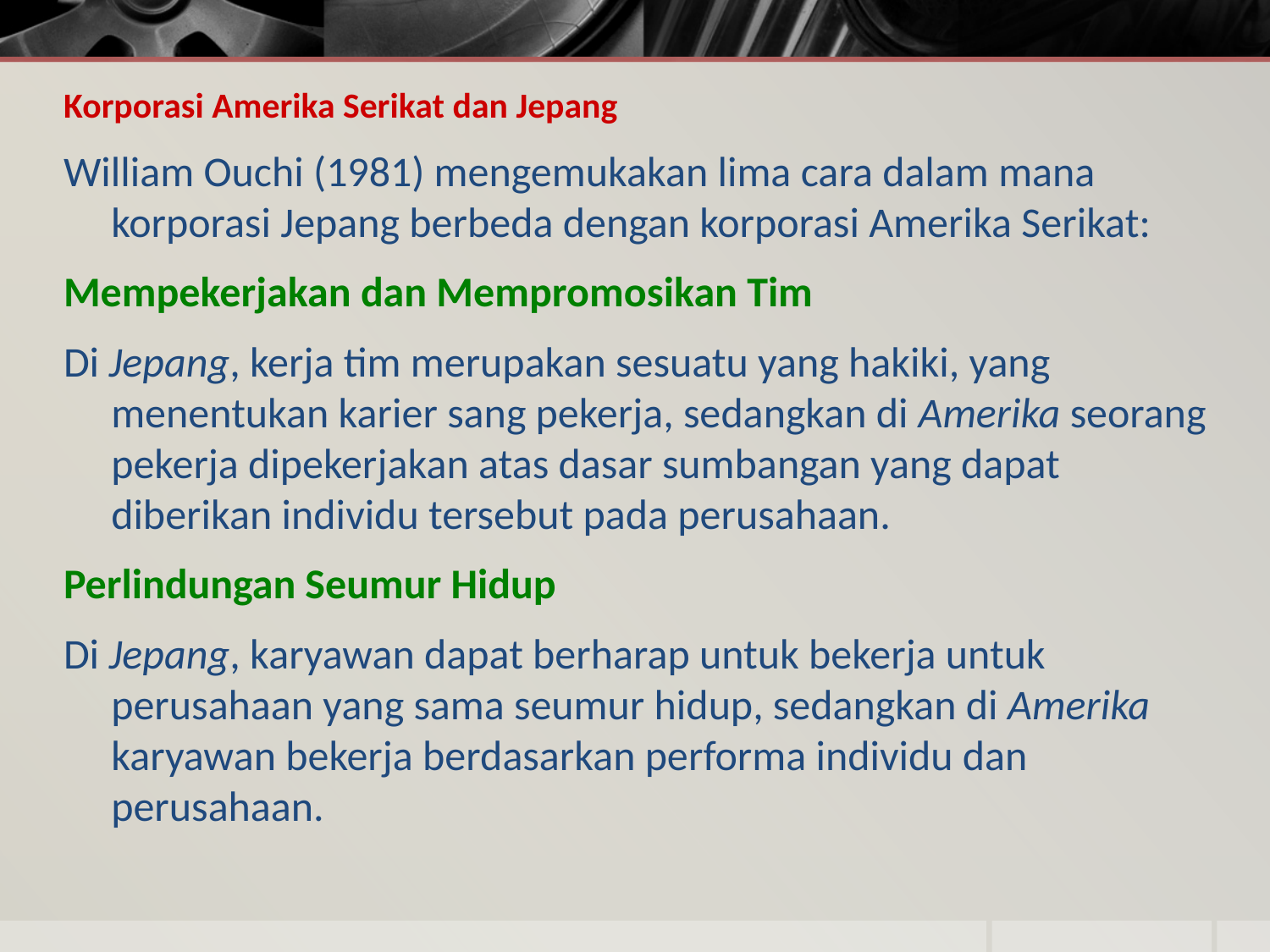

Korporasi Amerika Serikat dan Jepang
William Ouchi (1981) mengemukakan lima cara dalam mana korporasi Jepang berbeda dengan korporasi Amerika Serikat:
Mempekerjakan dan Mempromosikan Tim
Di Jepang, kerja tim merupakan sesuatu yang hakiki, yang menentukan karier sang pekerja, sedangkan di Amerika seorang pekerja dipekerjakan atas dasar sumbangan yang dapat diberikan individu tersebut pada perusahaan.
Perlindungan Seumur Hidup
Di Jepang, karyawan dapat berharap untuk bekerja untuk perusahaan yang sama seumur hidup, sedangkan di Amerika karyawan bekerja berdasarkan performa individu dan perusahaan.